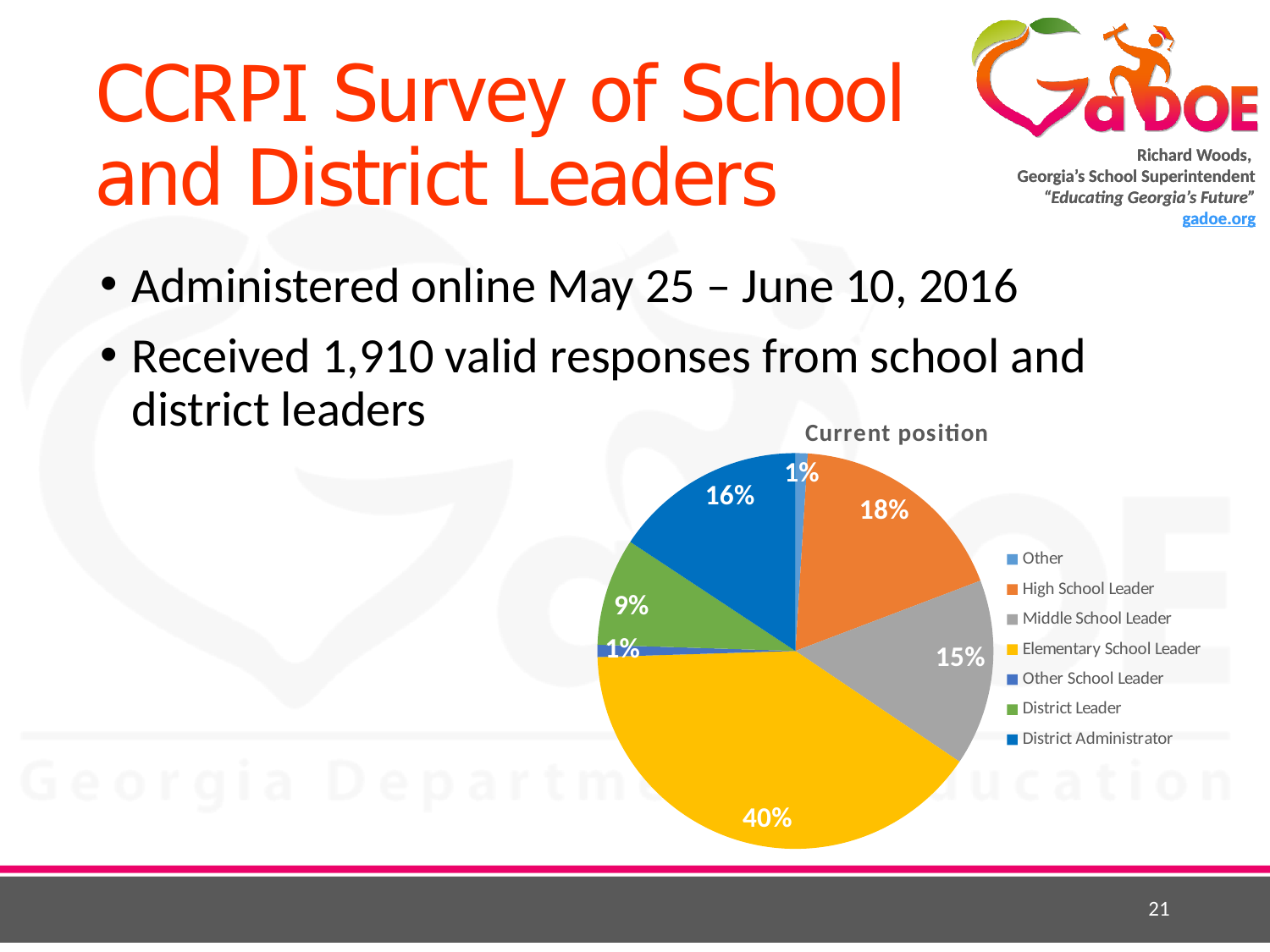

# CCRPI Survey of School and District Leaders
Administered online May 25 – June 10, 2016
Received 1,910 valid responses from school and district leaders

### Chart: Current position

| Category | N | Percent |
|---|---|---|
| Other | 19.0 | 1.0 |
| High School Leader | 348.0 | 18.2 |
| Middle School Leader | 291.0 | 15.2 |
| Elementary School Leader | 765.0 | 40.1 |
| Other School Leader | 19.0 | 1.0 |
| District Leader | 168.0 | 8.8 |
| District Administrator | 300.0 | 15.7 |
21